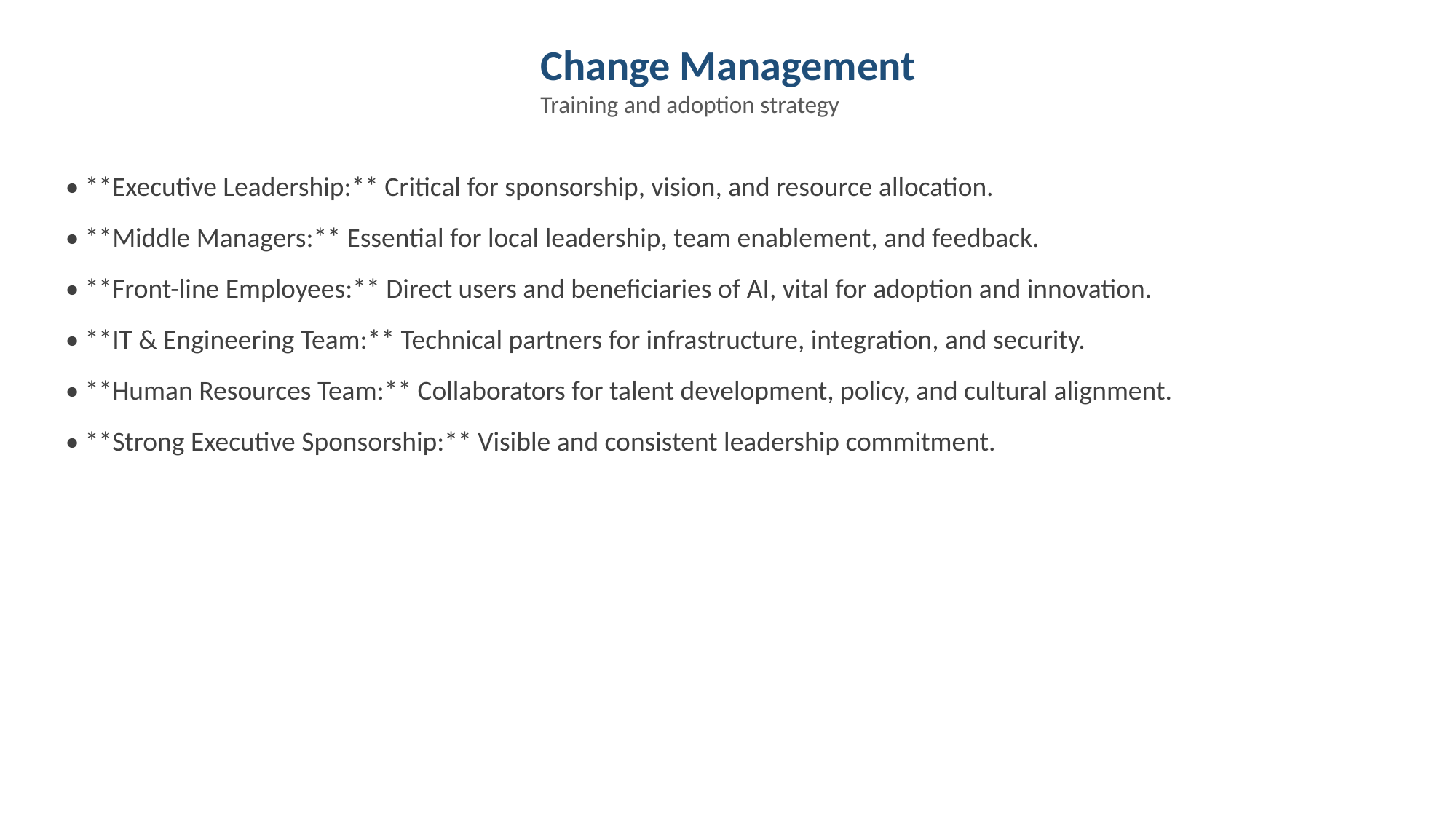

Change Management
Training and adoption strategy
• **Executive Leadership:** Critical for sponsorship, vision, and resource allocation.
• **Middle Managers:** Essential for local leadership, team enablement, and feedback.
• **Front-line Employees:** Direct users and beneficiaries of AI, vital for adoption and innovation.
• **IT & Engineering Team:** Technical partners for infrastructure, integration, and security.
• **Human Resources Team:** Collaborators for talent development, policy, and cultural alignment.
• **Strong Executive Sponsorship:** Visible and consistent leadership commitment.